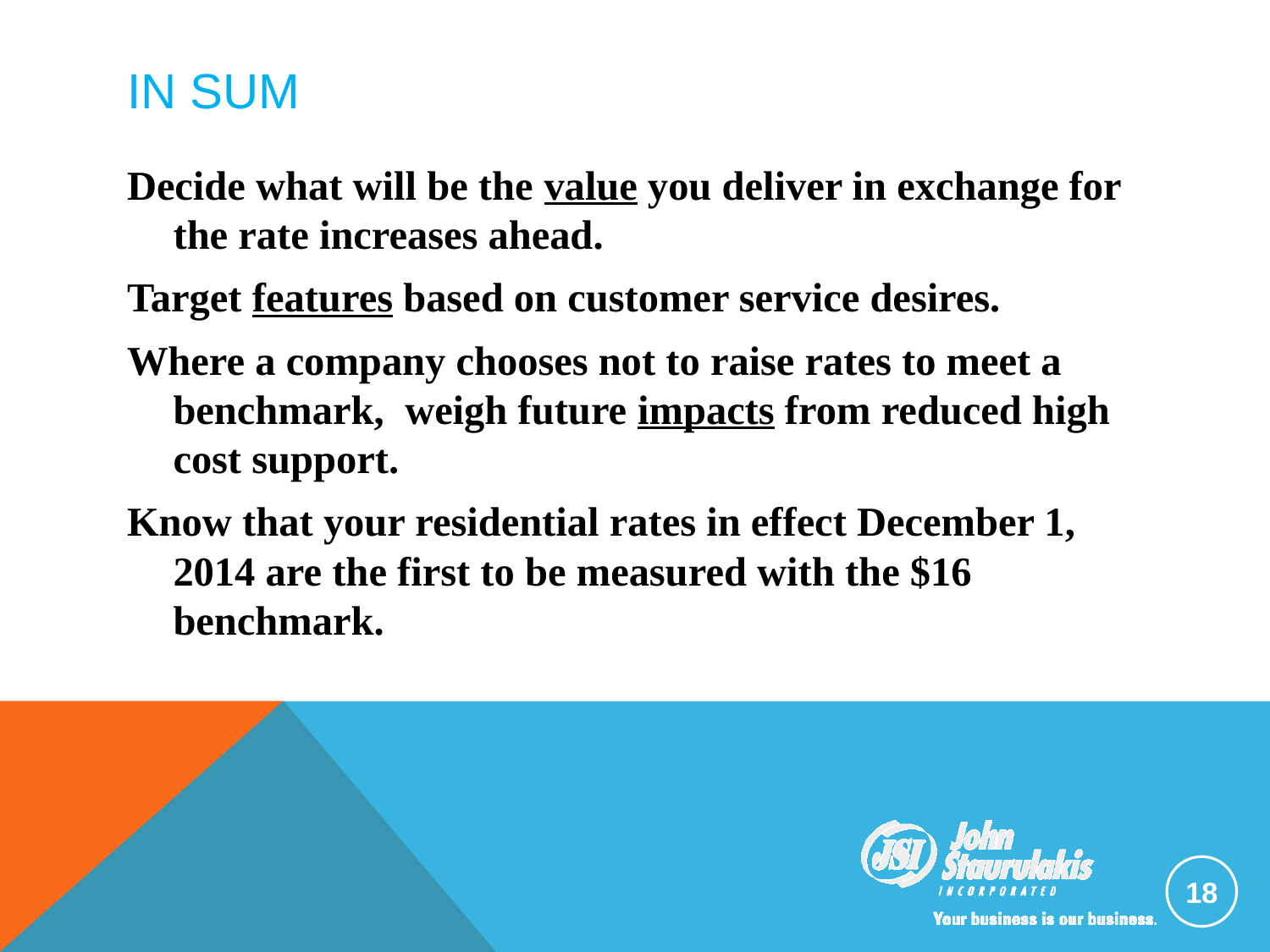

# In sum
Decide what will be the value you deliver in exchange for the rate increases ahead.
Target features based on customer service desires.
Where a company chooses not to raise rates to meet a benchmark,  weigh future impacts from reduced high cost support.
Know that your residential rates in effect December 1, 2014 are the first to be measured with the $16 benchmark.
18